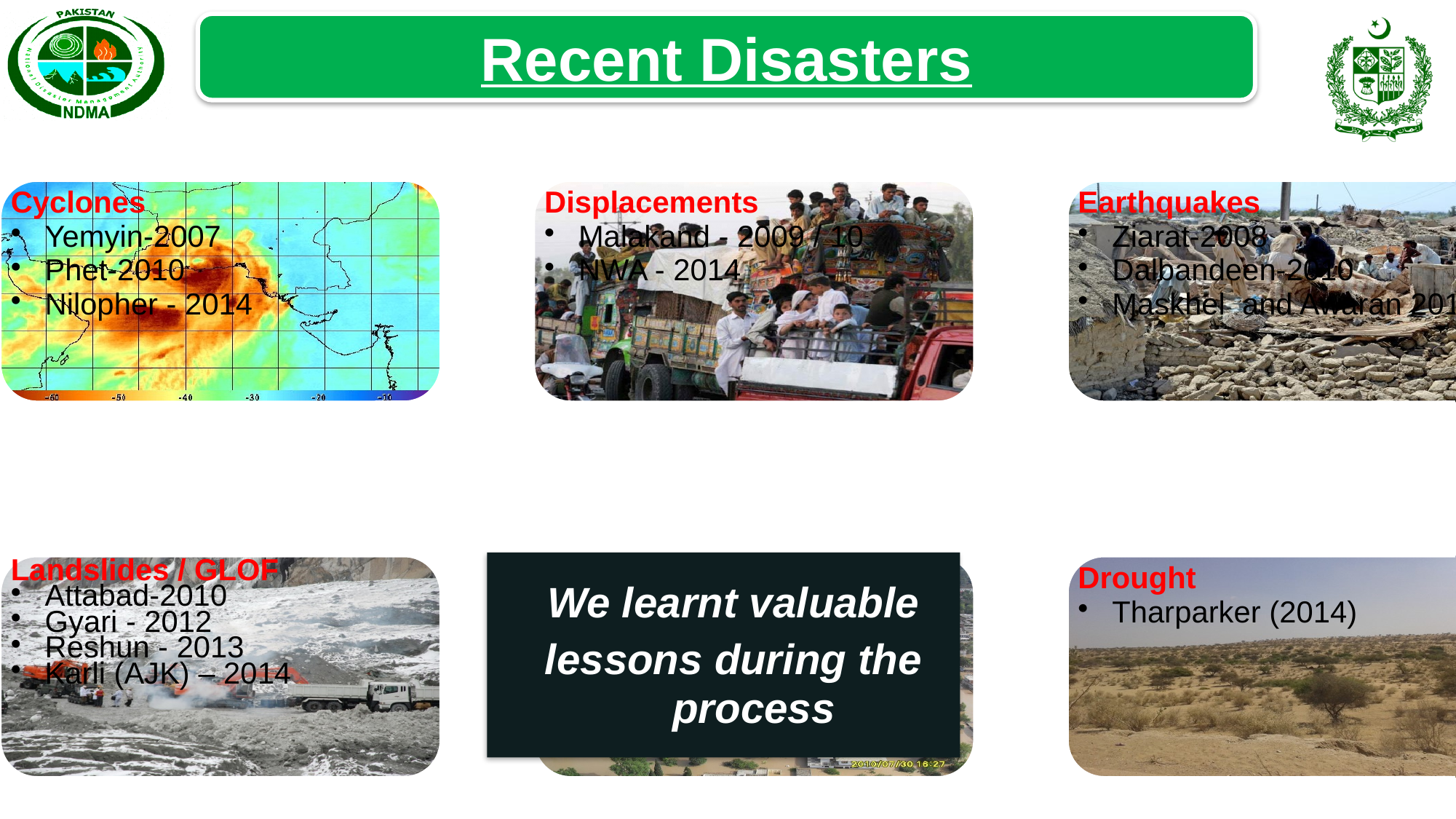

Recent Disasters
Cyclones
Displacements
Yemyin-2007
Phet-2010
Malakand - 2009 / 10
Earthquakes
Ziarat-2008
Dalbandeen-2010
Landslides / GLOF
Attabad-2010
Gyari - 2012
Drought
Tharparker (2014)
NWA - 2014
Karli (AJK) – 2014
Reshun - 2013
Nilopher - 2014
We learnt valuable
lessons during the process
36